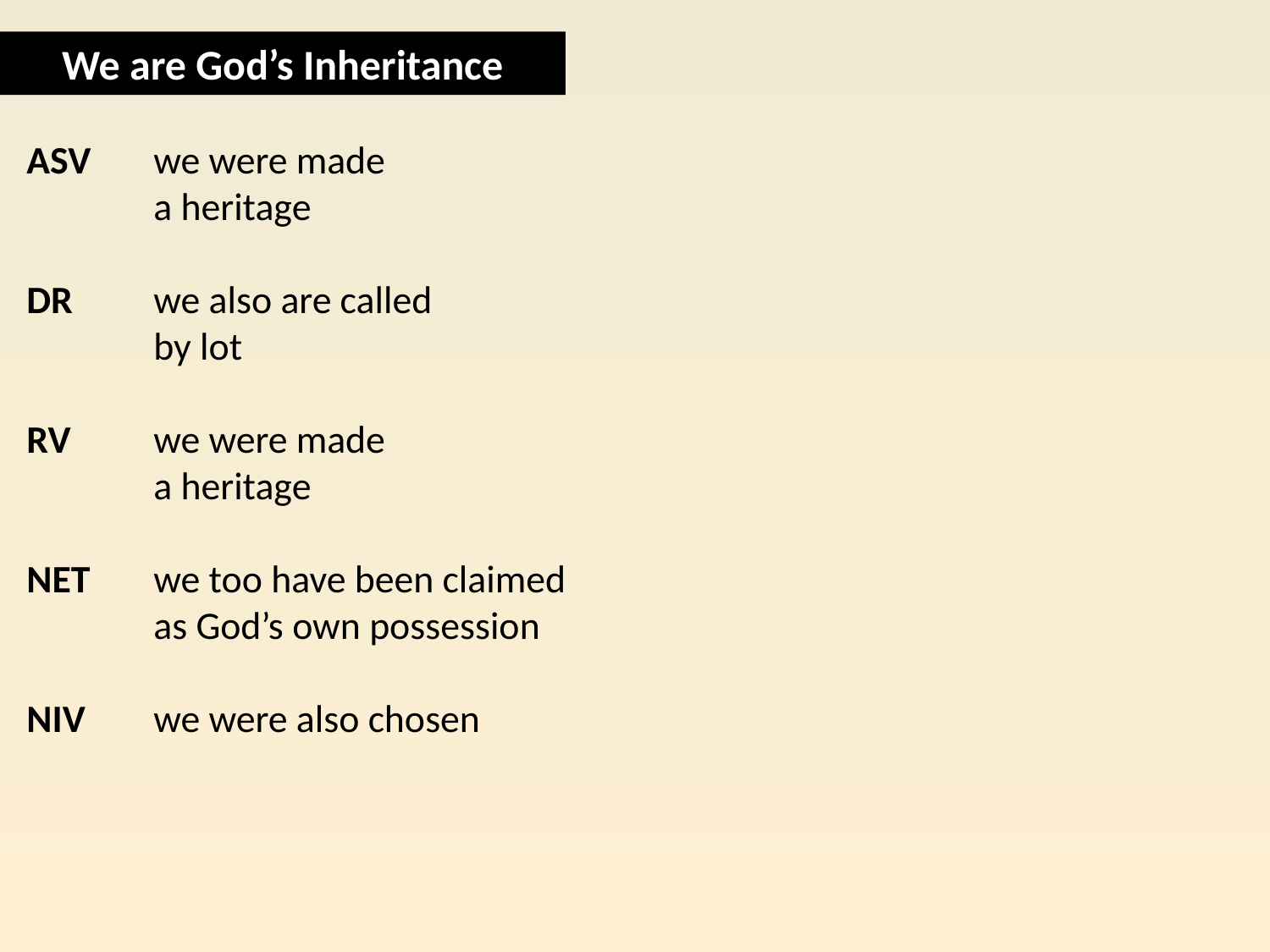

We are God’s Inheritance
ASV	we were made
	a heritage

DR	we also are called
	by lot

RV	we were made
	a heritage

NET	we too have been claimed
 	as God’s own possession

NIV	we were also chosen